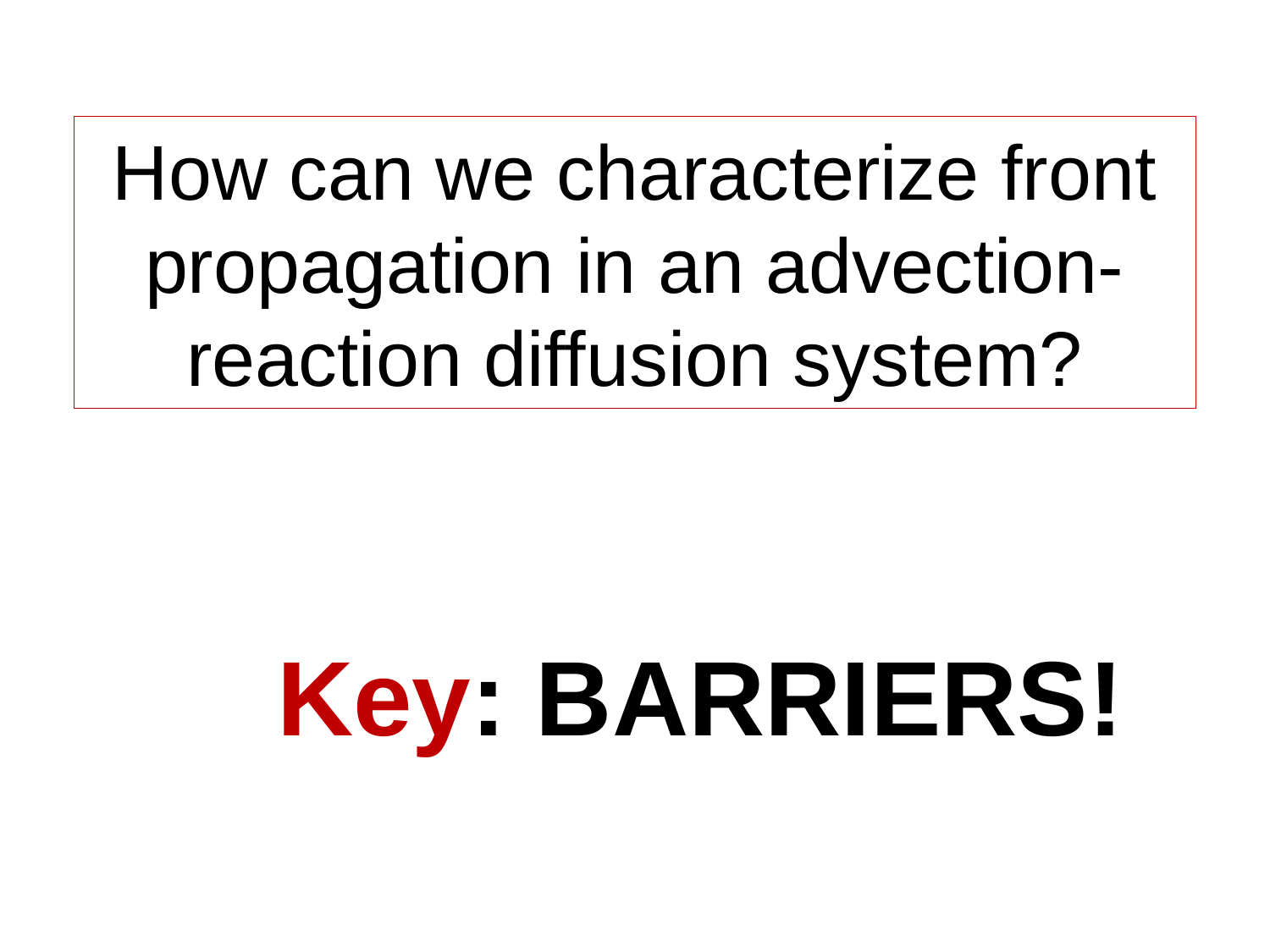

How can we characterize front propagation in an advection-reaction diffusion system?
Key: BARRIERS!